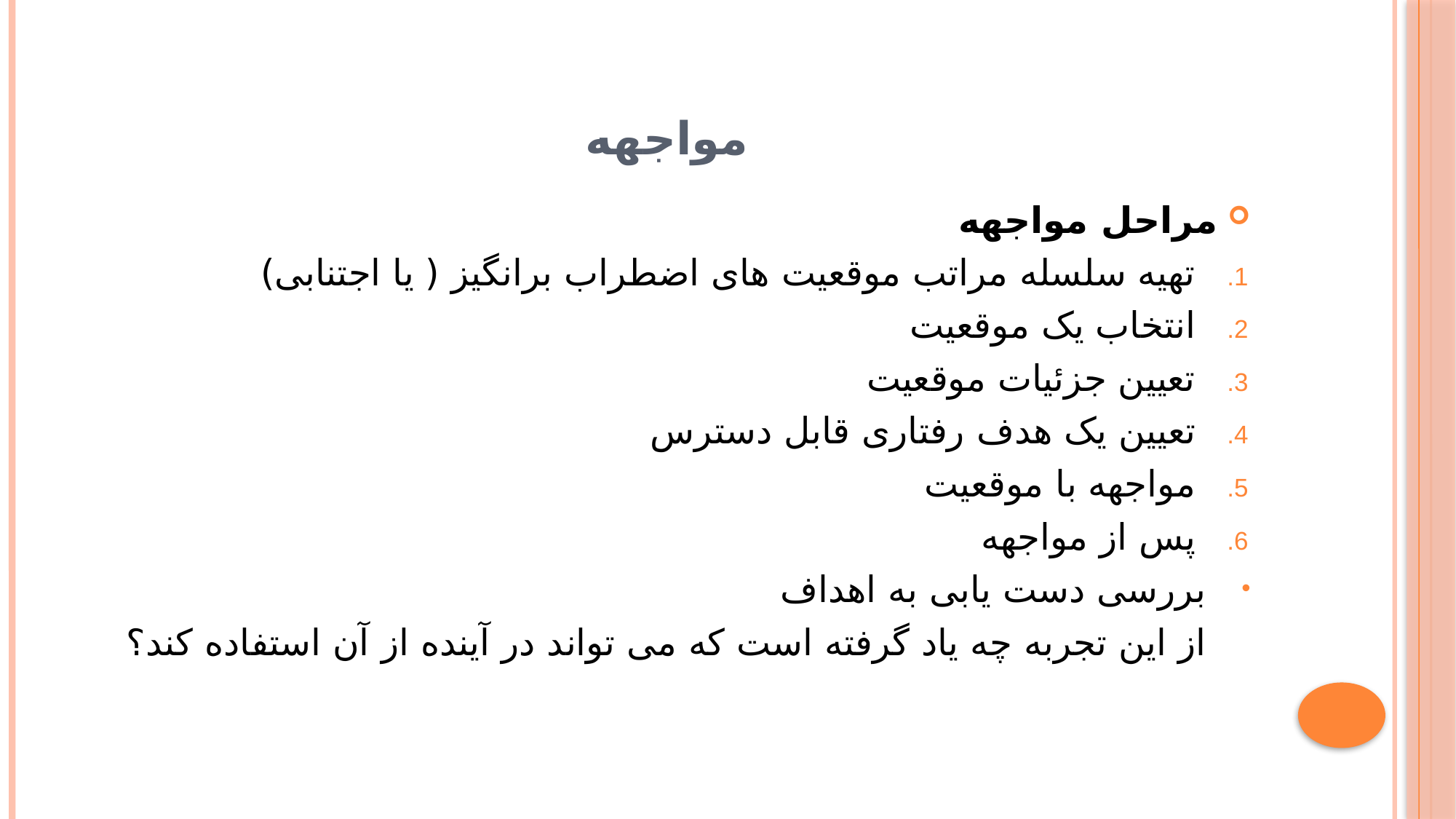

# مواجهه
مراحل مواجهه
تهیه سلسله مراتب موقعیت های اضطراب برانگیز ( یا اجتنابی)
انتخاب یک موقعیت
تعیین جزئیات موقعیت
تعیین یک هدف رفتاری قابل دسترس
مواجهه با موقعیت
پس از مواجهه
 بررسی دست یابی به اهداف
از این تجربه چه یاد گرفته است که می تواند در آینده از آن استفاده کند؟